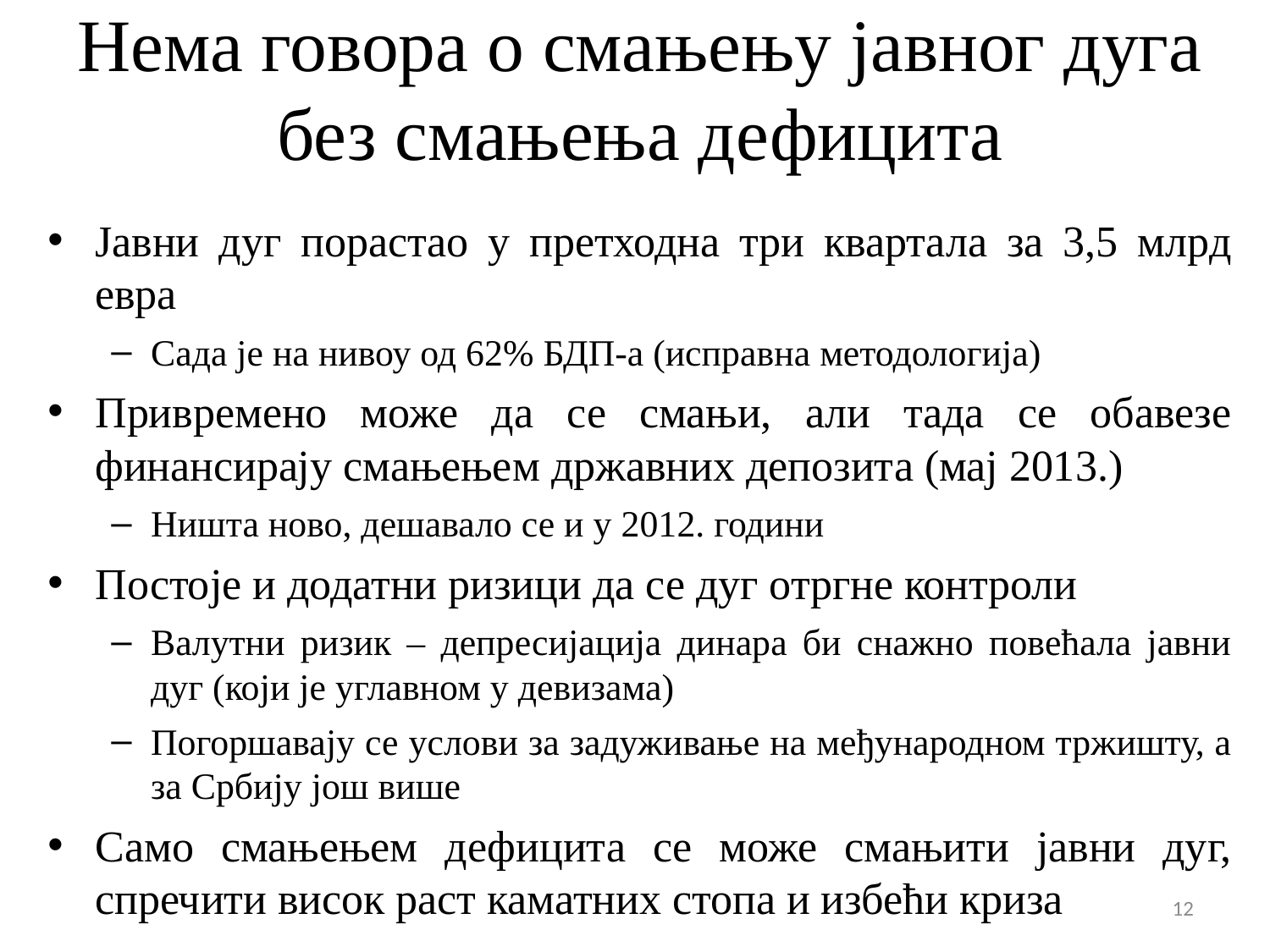

# Нема говора о смањењу јавног дуга без смањења дефицита
Јавни дуг порастао у претходна три квартала за 3,5 млрд евра
Сада је на нивоу од 62% БДП-а (исправна методологија)
Привремено може да се смањи, али тада се обавезе финансирају смањењем државних депозита (мај 2013.)
Ништа ново, дешавало се и у 2012. години
Постоје и додатни ризици да се дуг отргне контроли
Валутни ризик – депресијација динара би снажно повећала јавни дуг (који је углавном у девизама)
Погоршавају се услови за задуживање на међународном тржишту, а за Србију још више
Само смањењем дефицита се може смањити јавни дуг, спречити висок раст каматних стопа и избећи криза

12